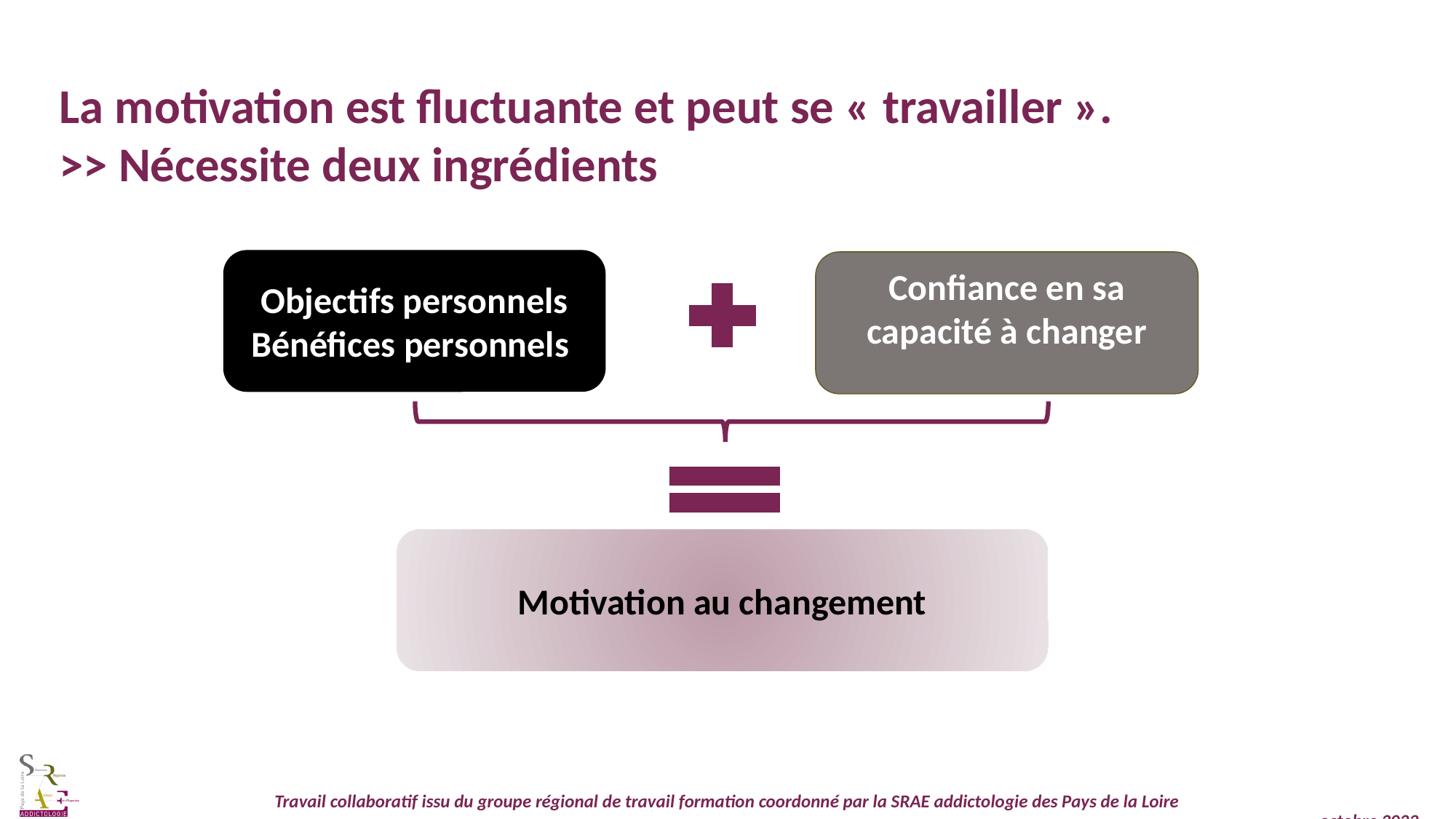

La motivation est fluctuante et peut se « travailler ».
>> Nécessite deux ingrédients

Objectifs personnels
Bénéfices personnels
Confiance en sa capacité à changer

Motivation au changement